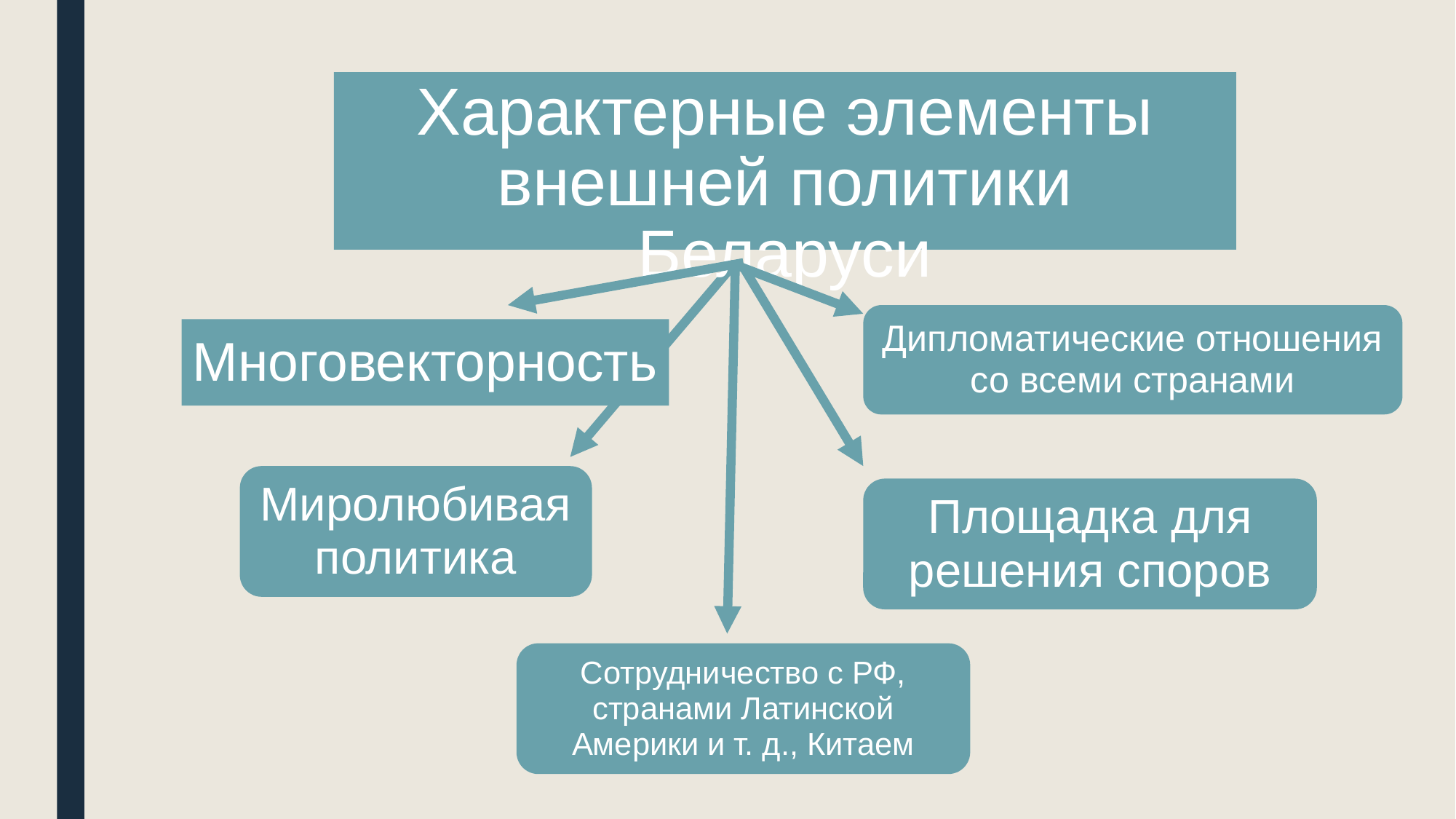

# Характерные элементы внешней политики Беларуси
Дипломатические отношения со всеми странами
Многовекторность
Миролюбивая политика
Площадка для решения споров
Сотрудничество с РФ, странами Латинской Америки и т. д., Китаем